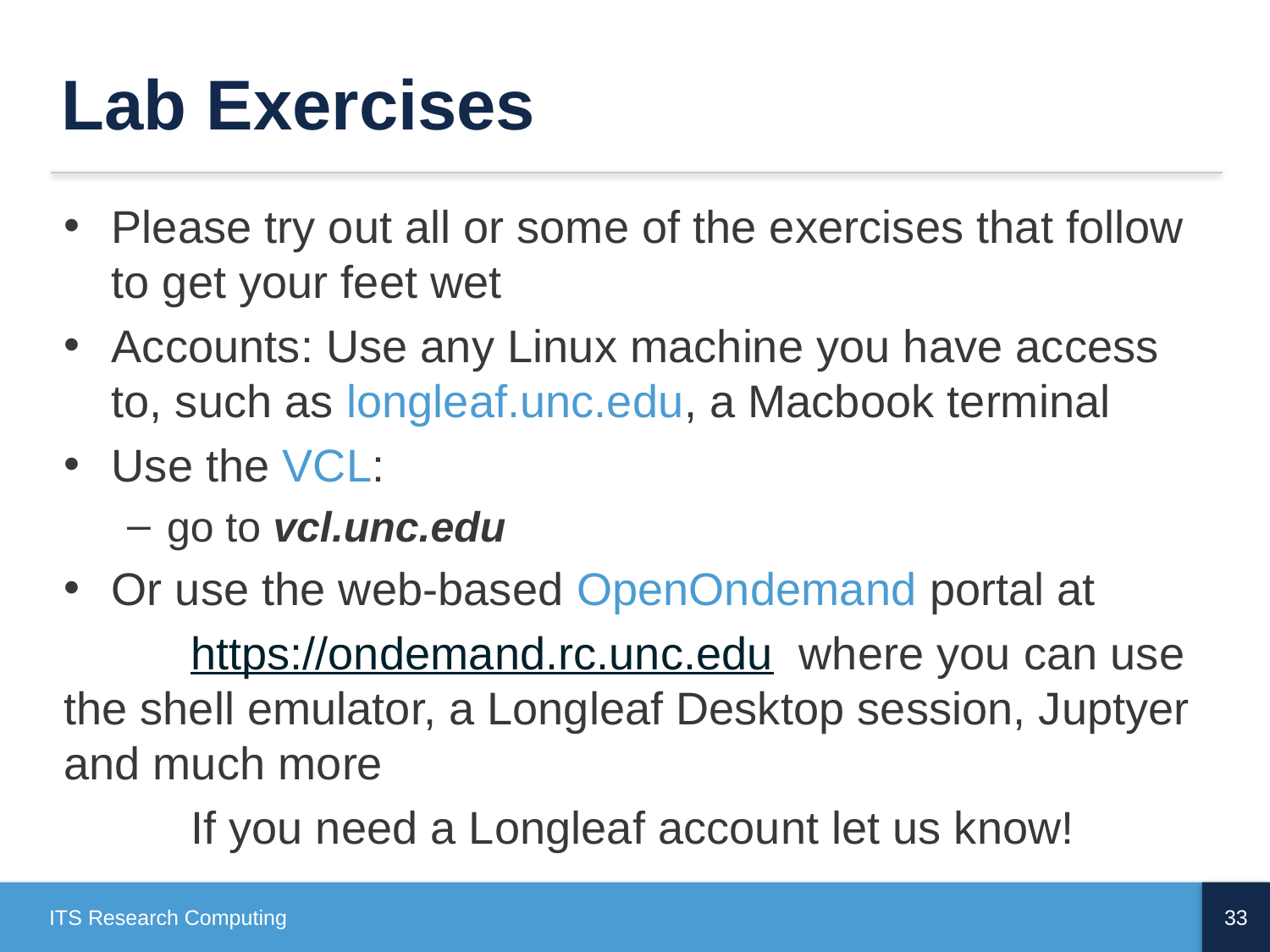

# Lab Exercises
Please try out all or some of the exercises that follow to get your feet wet
Accounts: Use any Linux machine you have access to, such as longleaf.unc.edu, a Macbook terminal
Use the VCL:
go to vcl.unc.edu
Or use the web-based OpenOndemand portal at
	https://ondemand.rc.unc.edu  where you can use the shell emulator, a Longleaf Desktop session, Juptyer and much more
	If you need a Longleaf account let us know!
ITS Research Computing
33